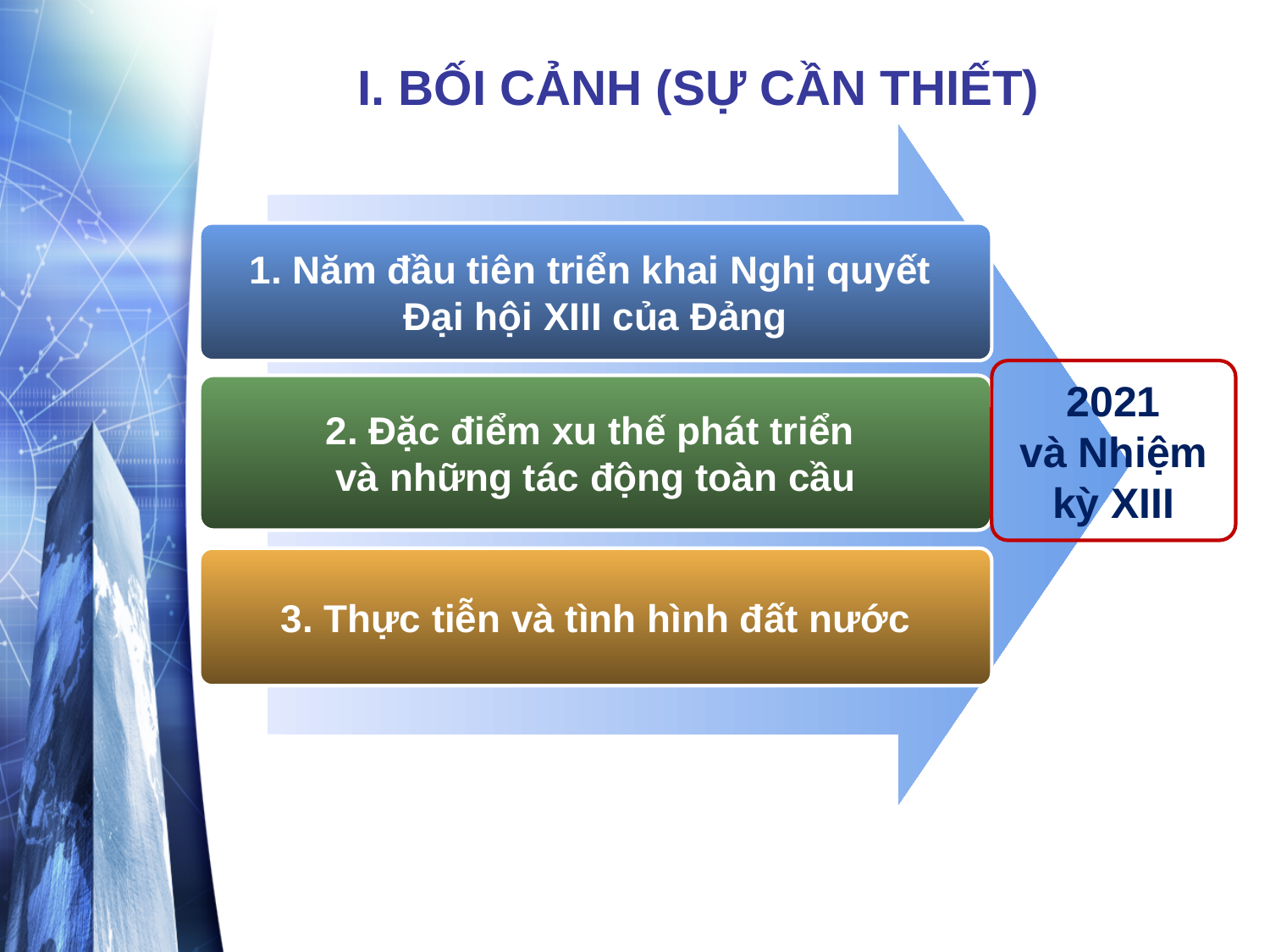

I. BỐI CẢNH (SỰ CẦN THIẾT)

1. Năm đầu tiên triển khai Nghị quyết
Đại hội XIII của Đảng
2021
và Nhiệm kỳ XIII
2. Đặc điểm xu thế phát triển
và những tác động toàn cầu
3. Thực tiễn và tình hình đất nước